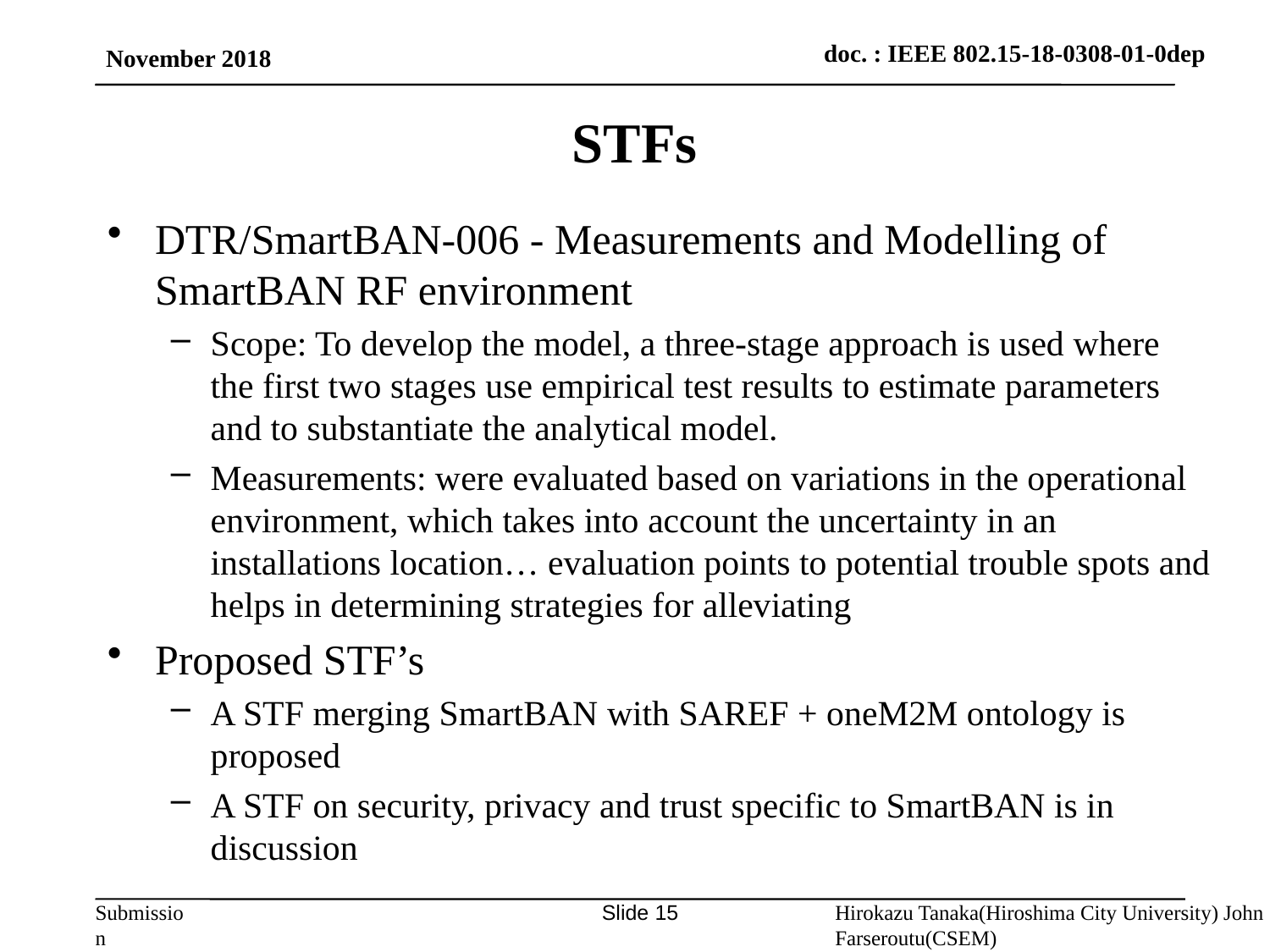

November 2018
# STFs
DTR/SmartBAN-006 - Measurements and Modelling of SmartBAN RF environment
Scope: To develop the model, a three-stage approach is used where the first two stages use empirical test results to estimate parameters and to substantiate the analytical model.
Measurements: were evaluated based on variations in the operational environment, which takes into account the uncertainty in an installations location… evaluation points to potential trouble spots and helps in determining strategies for alleviating
Proposed STF’s
A STF merging SmartBAN with SAREF + oneM2M ontology is proposed
A STF on security, privacy and trust specific to SmartBAN is in discussion
Slide 15
Hirokazu Tanaka(Hiroshima City University) John Farseroutu(CSEM)